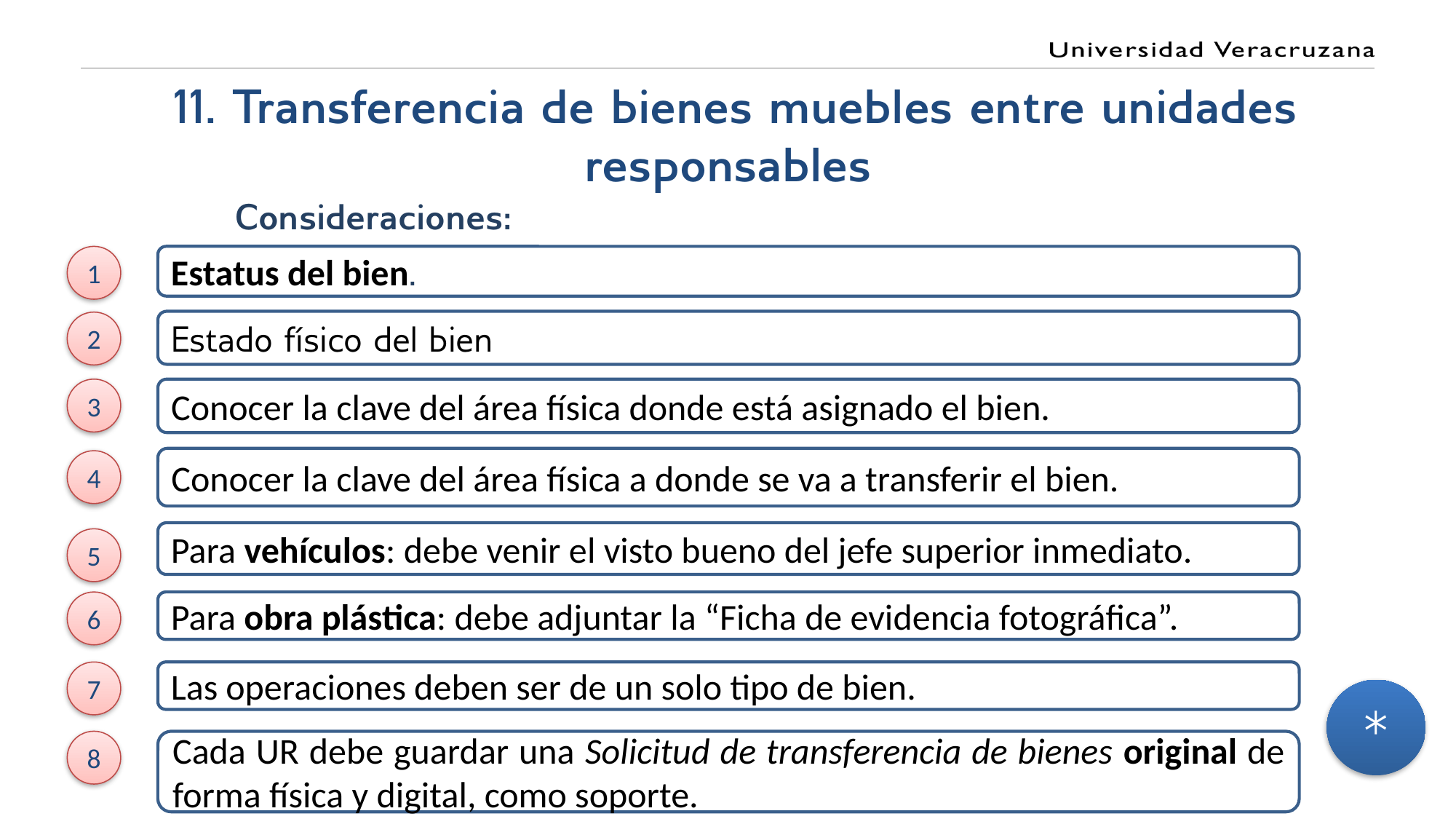

# 11. Transferencia de bienes muebles entre unidades responsables
Consideraciones:
1
Estatus del bien.
Estado físico del bien
2
3
Conocer la clave del área física donde está asignado el bien.
Conocer la clave del área física a donde se va a transferir el bien.
4
Para vehículos: debe venir el visto bueno del jefe superior inmediato.
5
6
Para obra plástica: debe adjuntar la “Ficha de evidencia fotográfica”.
7
Las operaciones deben ser de un solo tipo de bien.
*
8
Cada UR debe guardar una Solicitud de transferencia de bienes original de forma física y digital, como soporte.